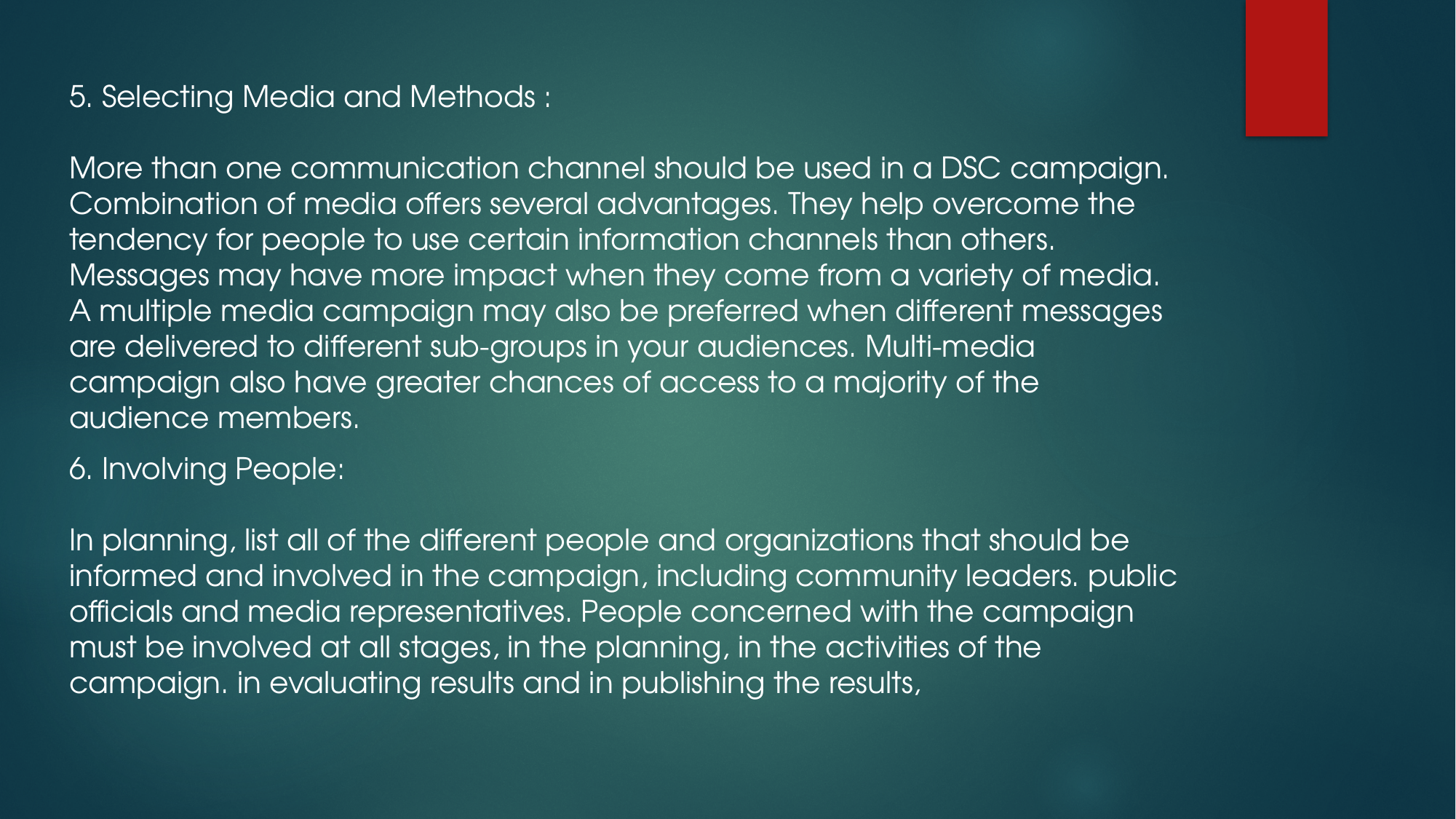

5. Selecting Media and Methods :
More than one communication channel should be used in a DSC campaign. Combination of media offers several advantages. They help overcome the tendency for people to use certain information channels than others. Messages may have more impact when they come from a variety of media. A multiple media campaign may also be preferred when different messages are delivered to different sub-groups in your audiences. Multi-media campaign also have greater chances of access to a majority of the audience members.
6. Involving People:
In planning, list all of the different people and organizations that should be informed and involved in the campaign, including community leaders. public officials and media representatives. People concerned with the campaign must be involved at all stages, in the planning, in the activities of the campaign. in evaluating results and in publishing the results,